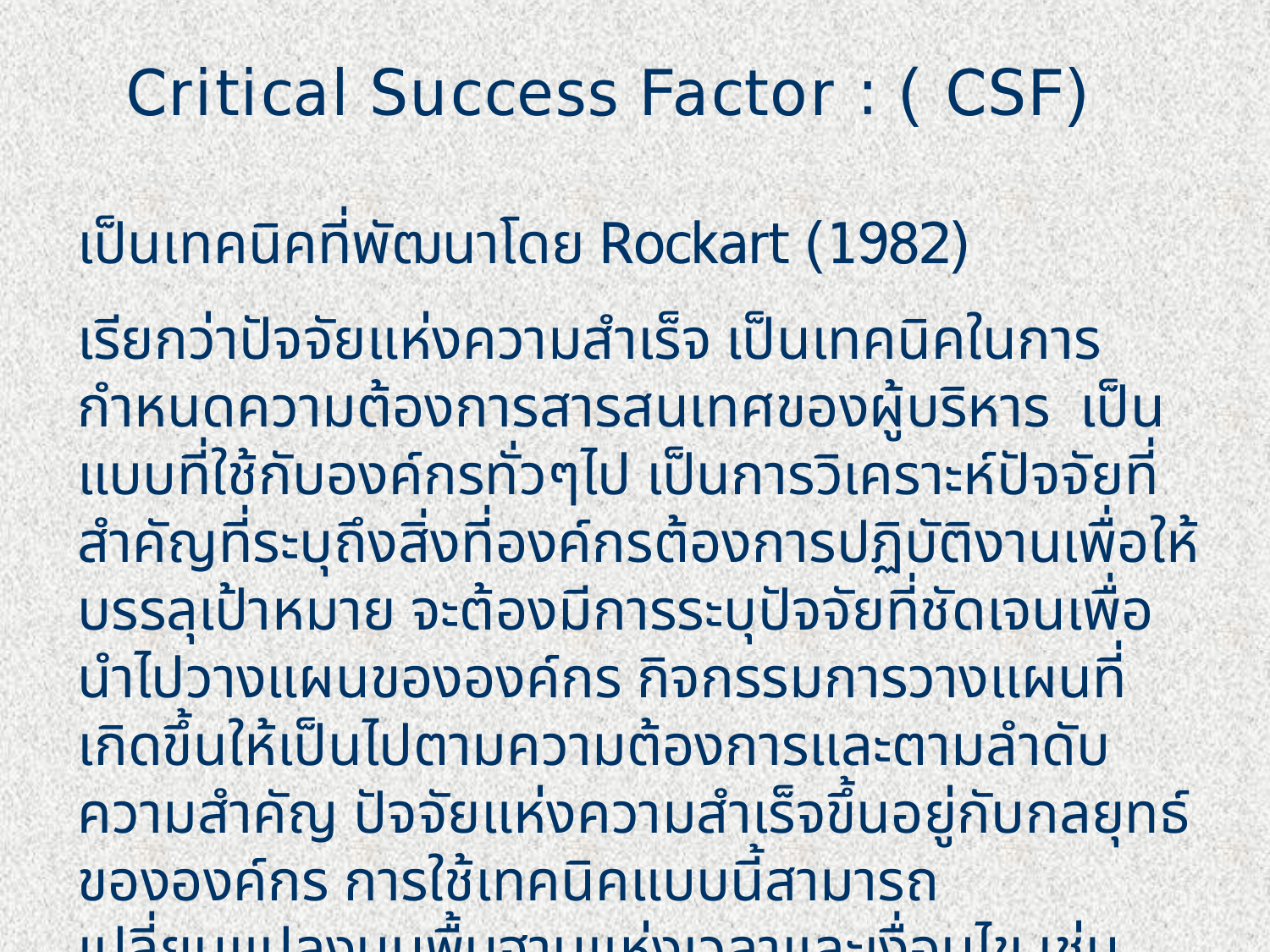

Critical Success Factor : ( CSF)

เป็นเทคนิคที่พัฒนาโดย Rockart (1982)
เรียกว่าปัจจัยแห่งความสำเร็จ เป็นเทคนิคในการกำหนดความต้องการสารสนเทศของผู้บริหาร  เป็นแบบที่ใช้กับองค์กรทั่วๆไป เป็นการวิเคราะห์ปัจจัยที่สำคัญที่ระบุถึงสิ่งที่องค์กรต้องการปฏิบัติงานเพื่อให้บรรลุเป้าหมาย จะต้องมีการระบุปัจจัยที่ชัดเจนเพื่อนำไปวางแผนขององค์กร กิจกรรมการวางแผนที่เกิดขึ้นให้เป็นไปตามความต้องการและตามลำดับความสำคัญ ปัจจัยแห่งความสำเร็จขึ้นอยู่กับกลยุทธ์ขององค์กร การใช้เทคนิคแบบนี้สามารถเปลี่ยนแปลงบนพื้นฐานแห่งเวลาและเงื่อนไข เช่นแนวโน้มในระยะยาว หรือสิ่งที่น่าสนใจ